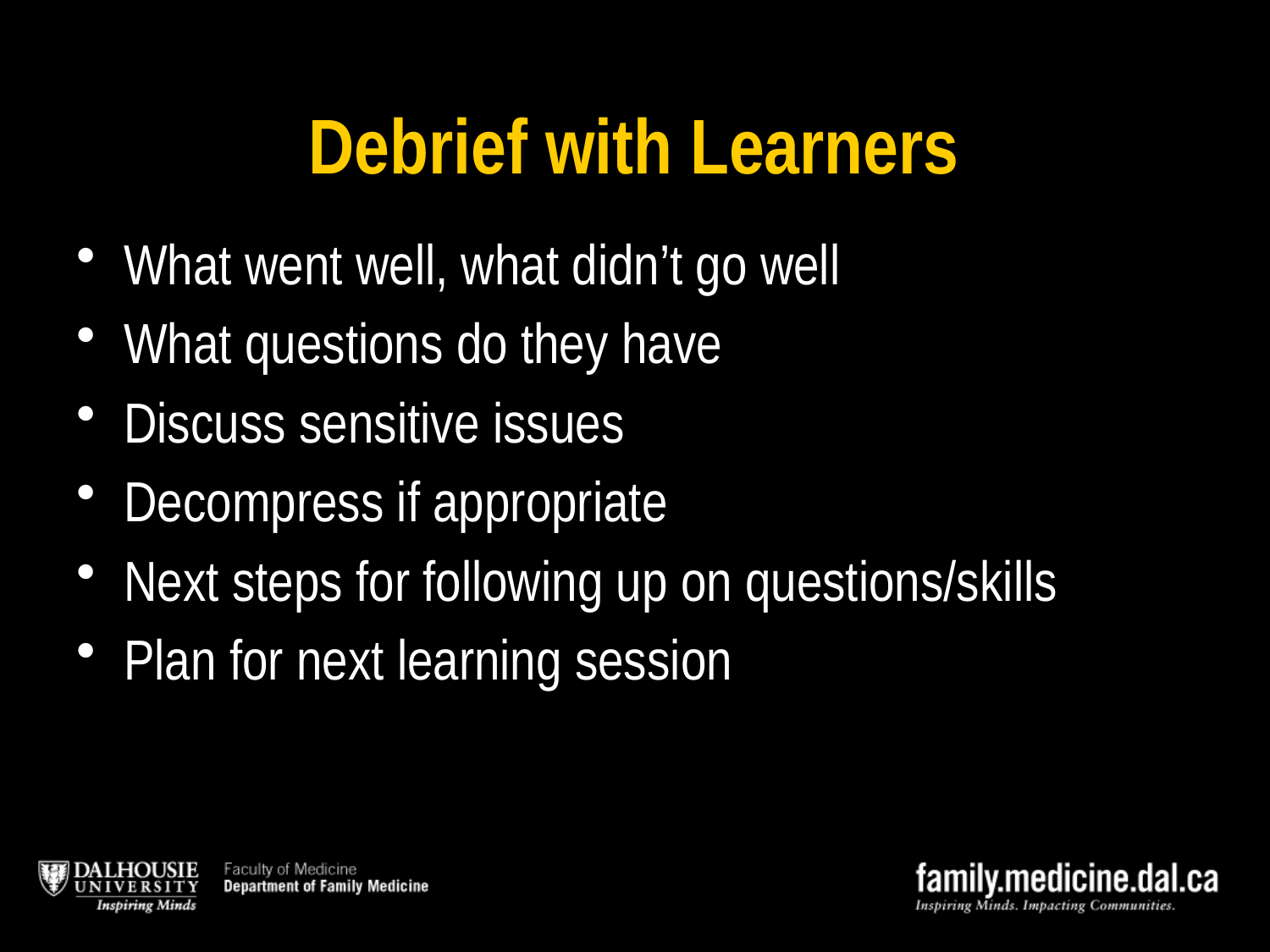

# Debrief with Learners
What went well, what didn’t go well
What questions do they have
Discuss sensitive issues
Decompress if appropriate
Next steps for following up on questions/skills
Plan for next learning session